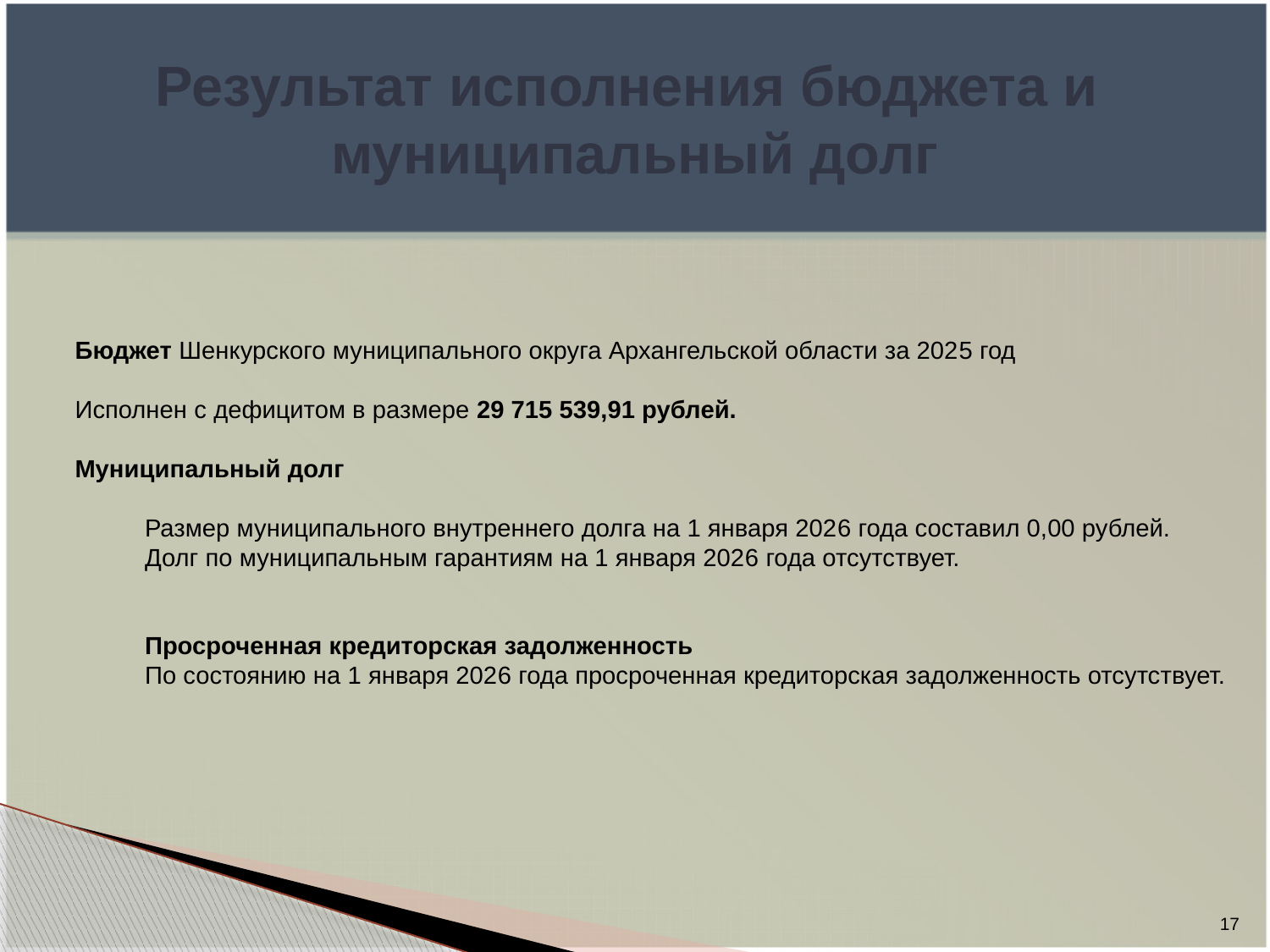

# Результат исполнения бюджета и муниципальный долг
Бюджет Шенкурского муниципального округа Архангельской области за 2025 год

Исполнен с дефицитом в размере 29 715 539,91 рублей.

Муниципальный долг

          Размер муниципального внутреннего долга на 1 января 2026 года составил 0,00 рублей.
          Долг по муниципальным гарантиям на 1 января 2026 года отсутствует.

          Просроченная кредиторская задолженность
          По состоянию на 1 января 2026 года просроченная кредиторская задолженность отсутствует.

17